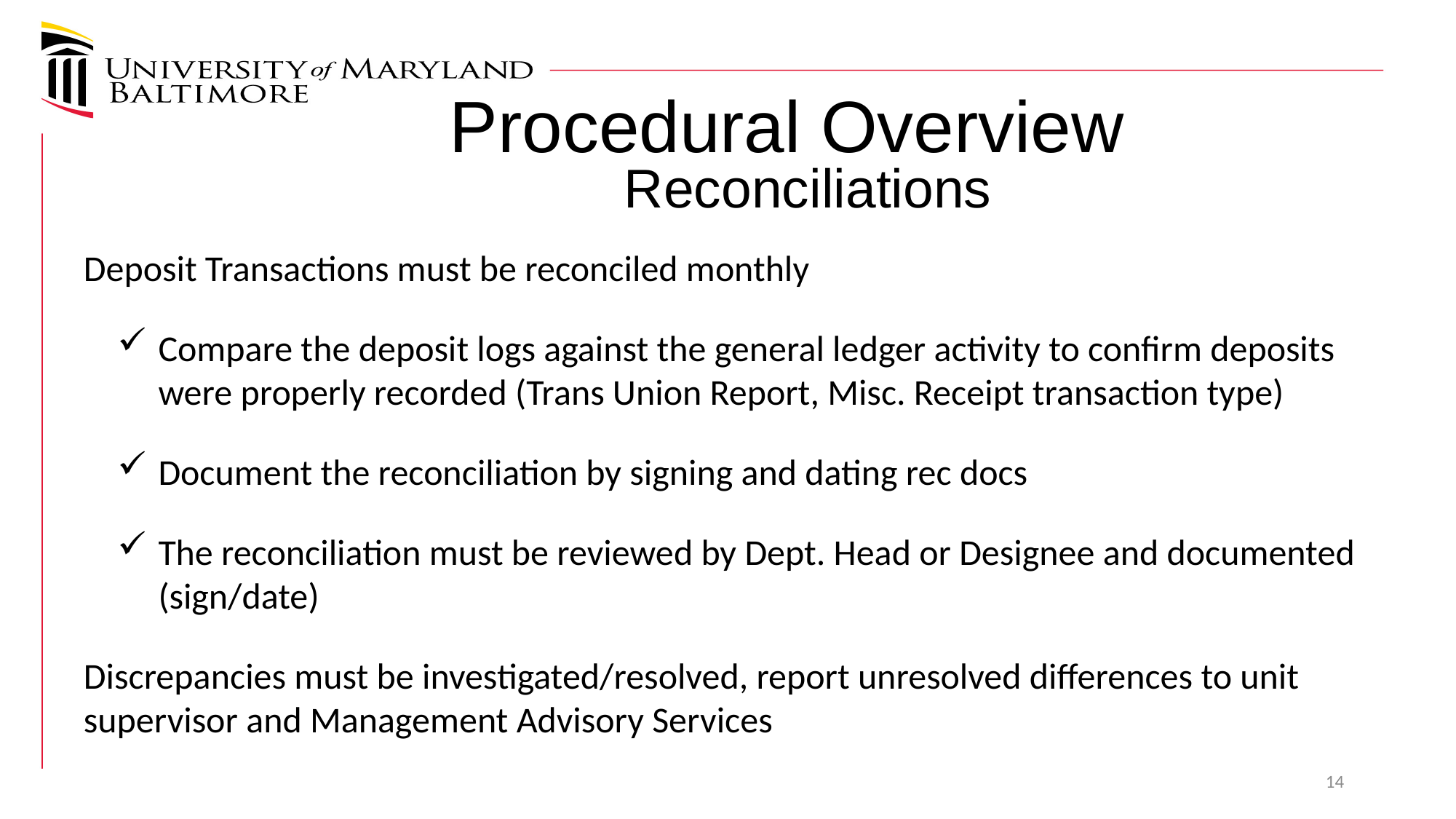

Procedural Overview
Reconciliations
Deposit Transactions must be reconciled monthly
Compare the deposit logs against the general ledger activity to confirm deposits were properly recorded (Trans Union Report, Misc. Receipt transaction type)
Document the reconciliation by signing and dating rec docs
The reconciliation must be reviewed by Dept. Head or Designee and documented (sign/date)
Discrepancies must be investigated/resolved, report unresolved differences to unit supervisor and Management Advisory Services
14